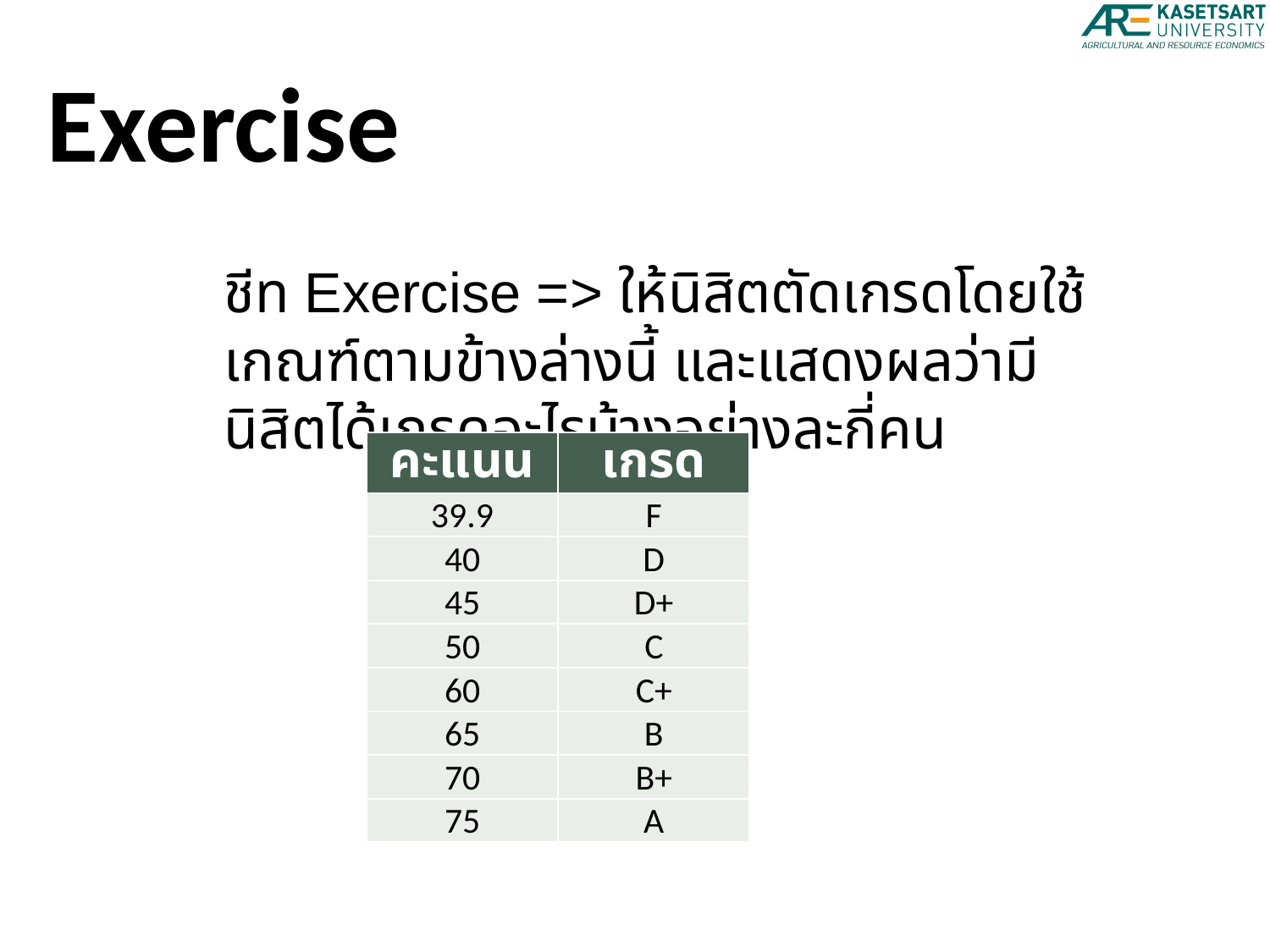

Exercise
ชีท Exercise => ให้นิสิตตัดเกรดโดยใช้เกณฑ์ตามข้างล่างนี้ และแสดงผลว่ามีนิสิตได้เกรดอะไรบ้างอย่างละกี่คน
| คะแนน | เกรด |
| --- | --- |
| 39.9 | F |
| 40 | D |
| 45 | D+ |
| 50 | C |
| 60 | C+ |
| 65 | B |
| 70 | B+ |
| 75 | A |